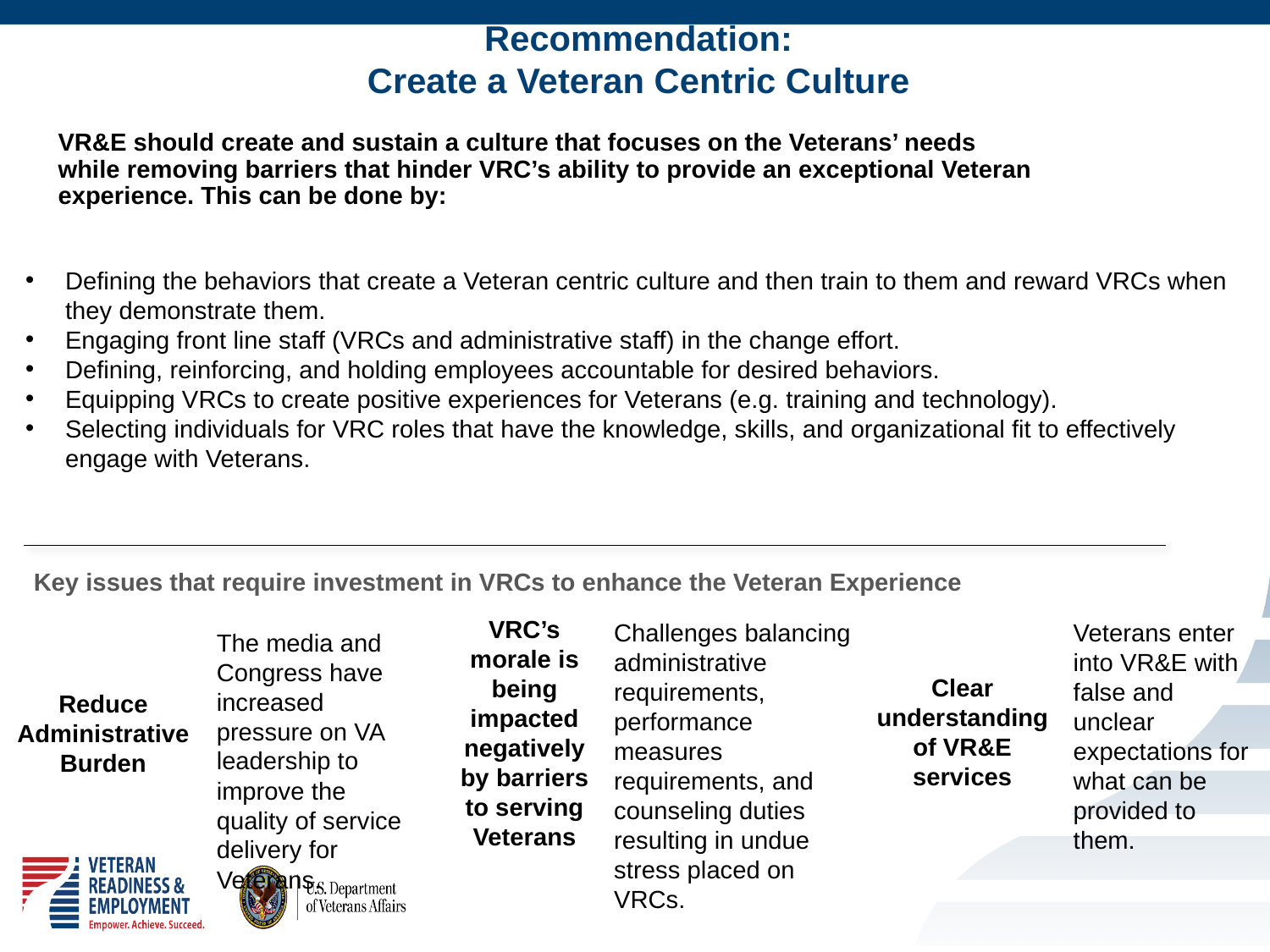

Recommendation:
Create a Veteran Centric Culture
# VR&E should create and sustain a culture that focuses on the Veterans’ needs while removing barriers that hinder VRC’s ability to provide an exceptional Veteran experience. This can be done by:

Defining the behaviors that create a Veteran centric culture and then train to them and reward VRCs when they demonstrate them.
Engaging front line staff (VRCs and administrative staff) in the change effort.
Defining, reinforcing, and holding employees accountable for desired behaviors.
Equipping VRCs to create positive experiences for Veterans (e.g. training and technology).
Selecting individuals for VRC roles that have the knowledge, skills, and organizational fit to effectively engage with Veterans.
Key issues that require investment in VRCs to enhance the Veteran Experience
VRC’s morale is being impacted negatively by barriers to serving Veterans
Challenges balancing administrative requirements, performance measures requirements, and counseling duties resulting in undue stress placed on VRCs.
Veterans enter into VR&E with false and unclear expectations for what can be provided to them.
The media and Congress have increased pressure on VA leadership to improve the quality of service delivery for Veterans.
Clear understanding of VR&E services
Reduce Administrative Burden